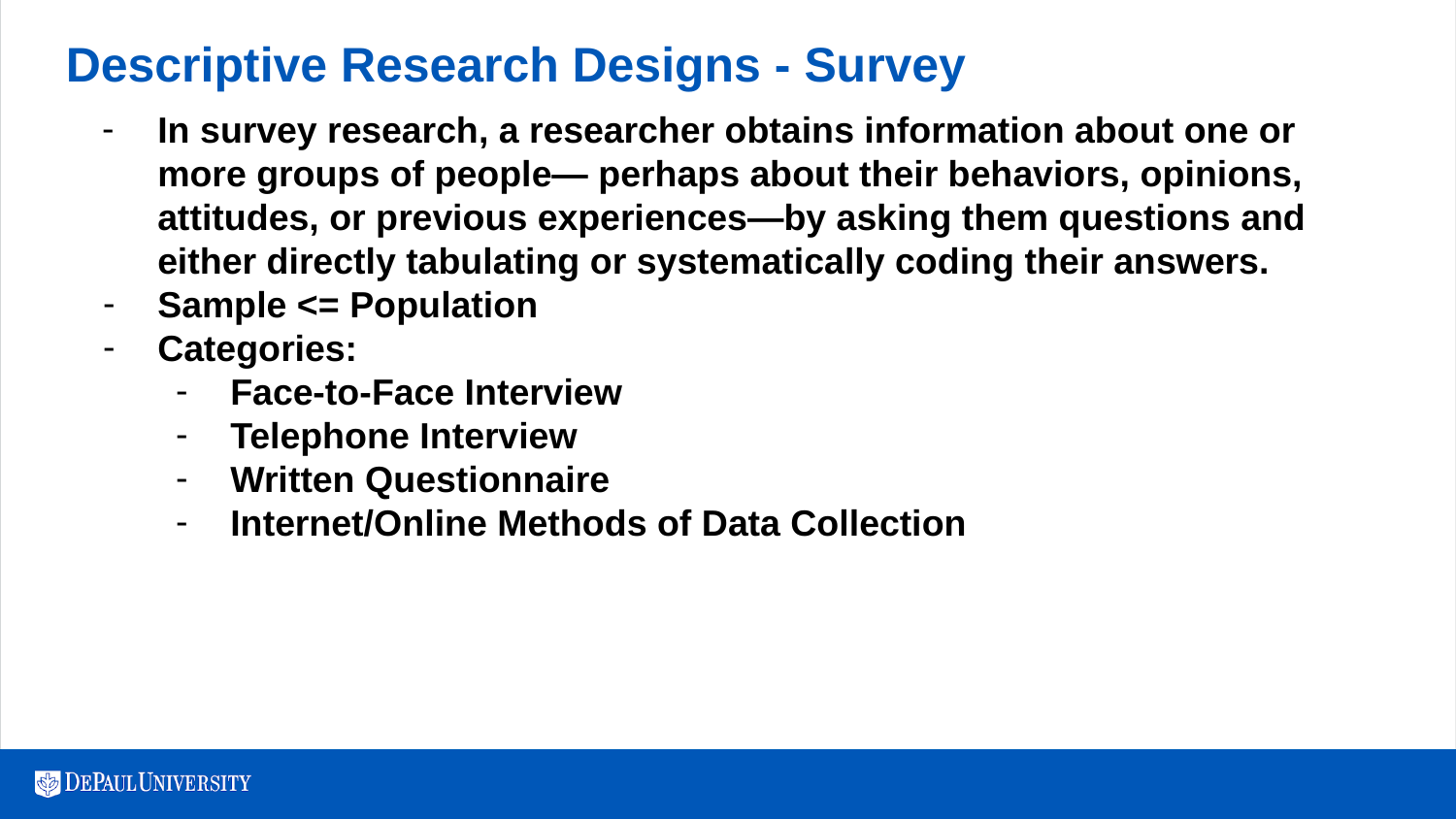

# Descriptive Research Designs - Survey
In survey research, a researcher obtains information about one or more groups of people— perhaps about their behaviors, opinions, attitudes, or previous experiences—by asking them questions and either directly tabulating or systematically coding their answers.
Sample <= Population
Categories:
Face-to-Face Interview
Telephone Interview
Written Questionnaire
Internet/Online Methods of Data Collection